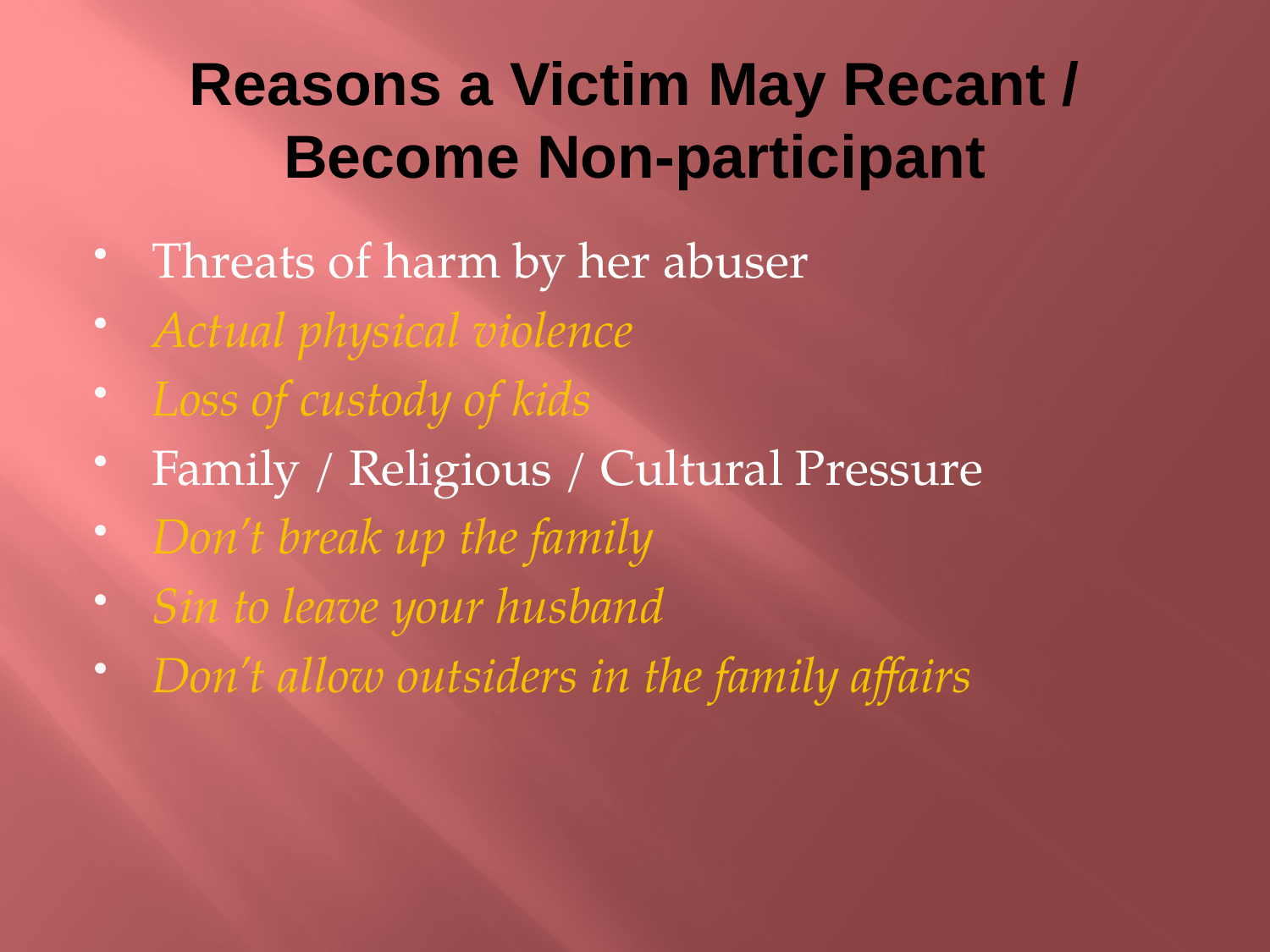

# Reasons a Victim May Recant / Become Non-participant
Threats of harm by her abuser
Actual physical violence
Loss of custody of kids
Family / Religious / Cultural Pressure
Don’t break up the family
Sin to leave your husband
Don’t allow outsiders in the family affairs